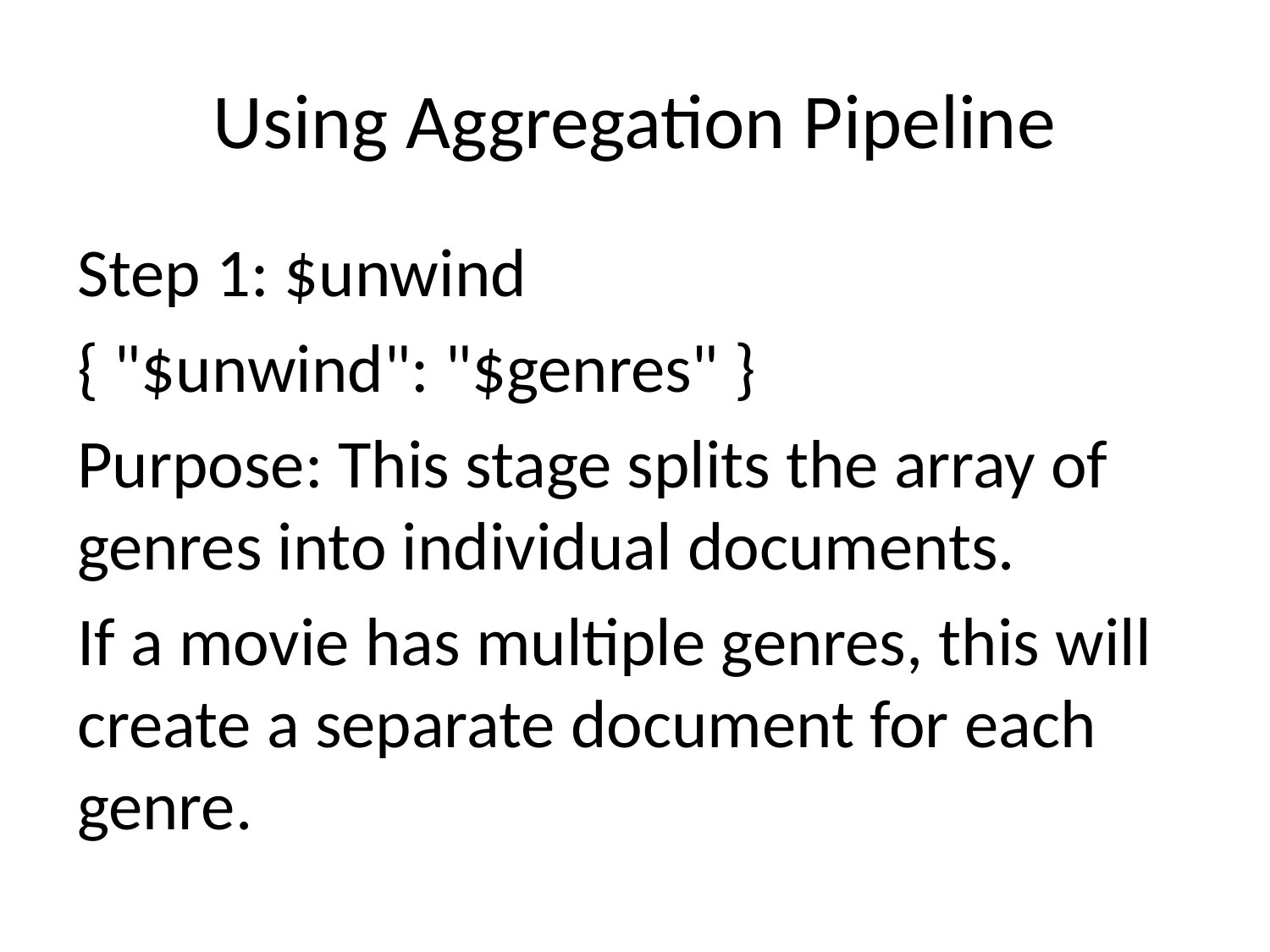

# Using Aggregation Pipeline
Step 1: $unwind
{ "$unwind": "$genres" }
Purpose: This stage splits the array of genres into individual documents.
If a movie has multiple genres, this will create a separate document for each genre.